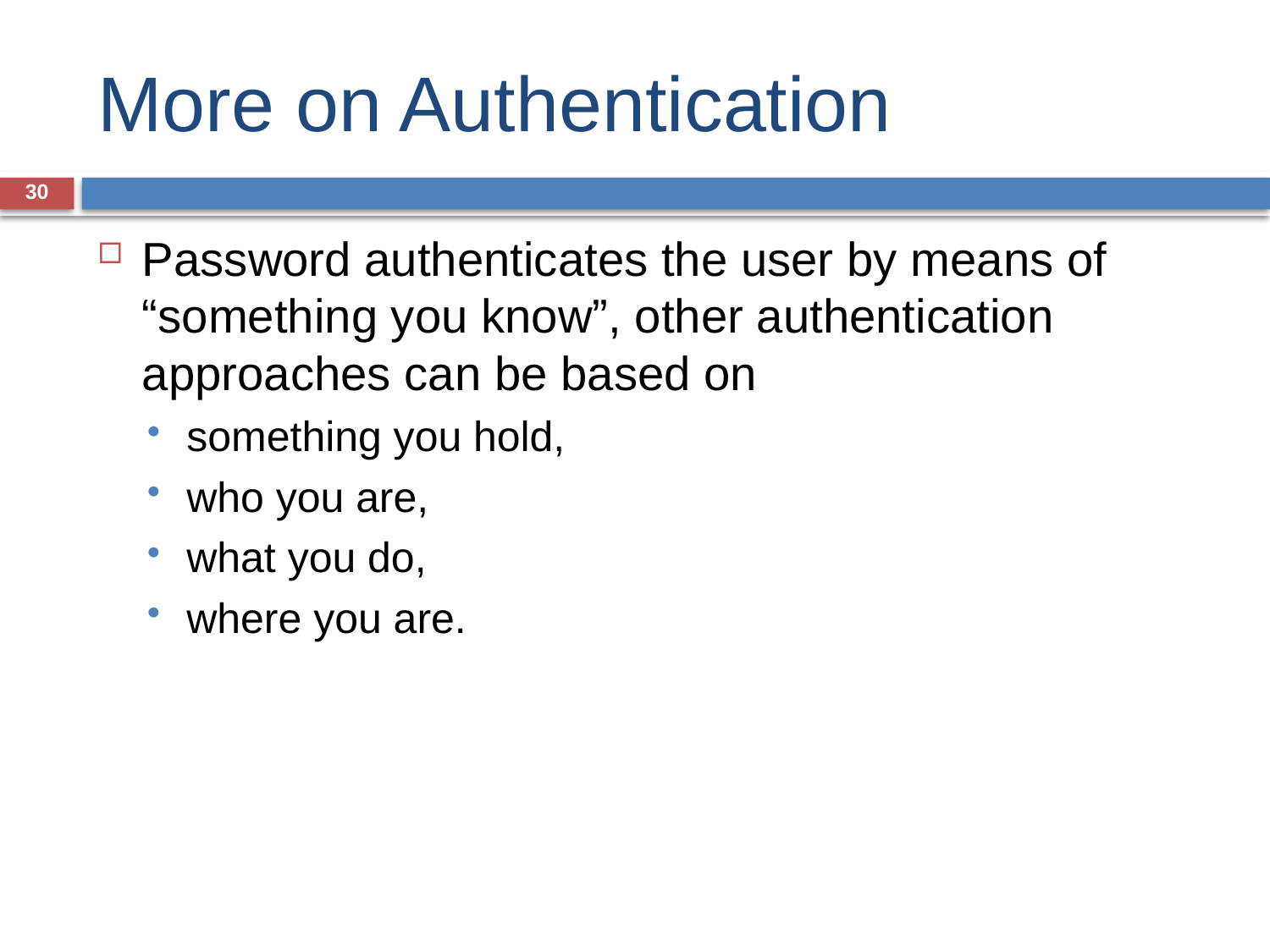

# More on Authentication
30
Password authenticates the user by means of  “something you know”, other authentication approaches can be based on
something you hold,
who you are,
what you do,
where you are.